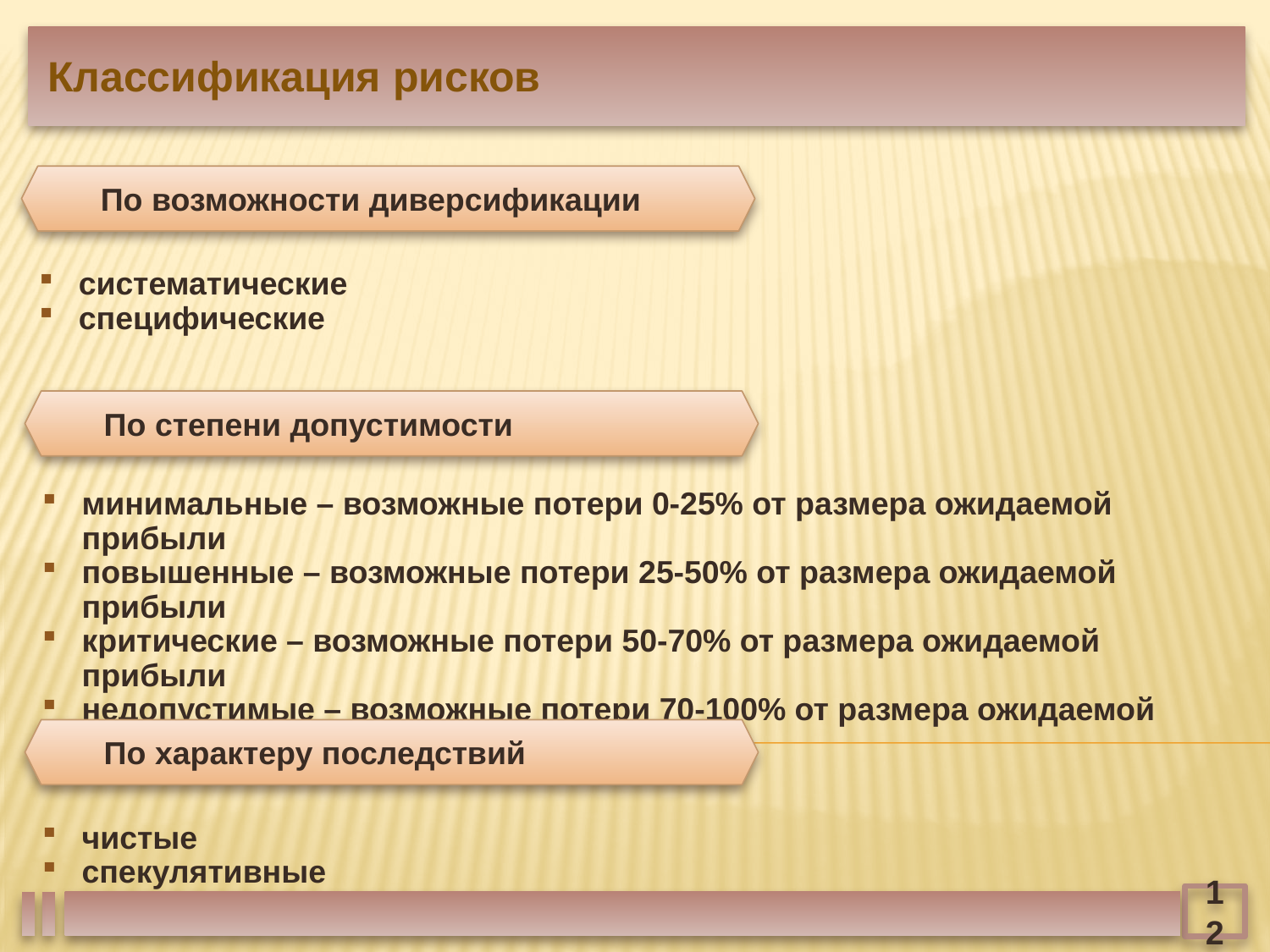

Классификация рисков
По возможности диверсификации
систематические
специфические

По степени допустимости
минимальные – возможные потери 0-25% от размера ожидаемой прибыли
повышенные – возможные потери 25-50% от размера ожидаемой прибыли
критические – возможные потери 50-70% от размера ожидаемой прибыли
недопустимые – возможные потери 70-100% от размера ожидаемой прибыли
По характеру последствий
чистые
спекулятивные

12